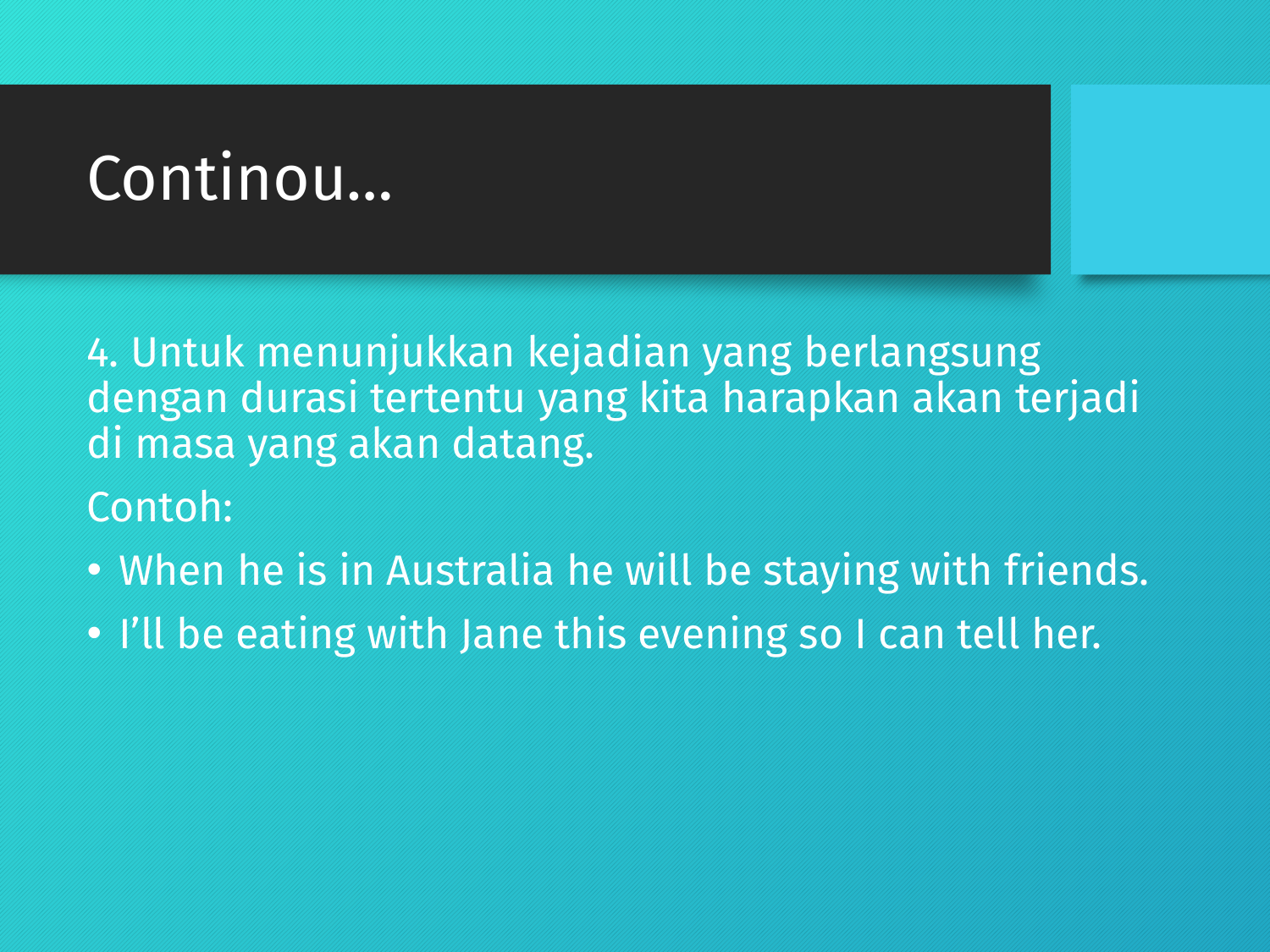

# Continou…
4. Untuk menunjukkan kejadian yang berlangsung dengan durasi tertentu yang kita harapkan akan terjadi di masa yang akan datang.
Contoh:
When he is in Australia he will be staying with friends.
I’ll be eating with Jane this evening so I can tell her.